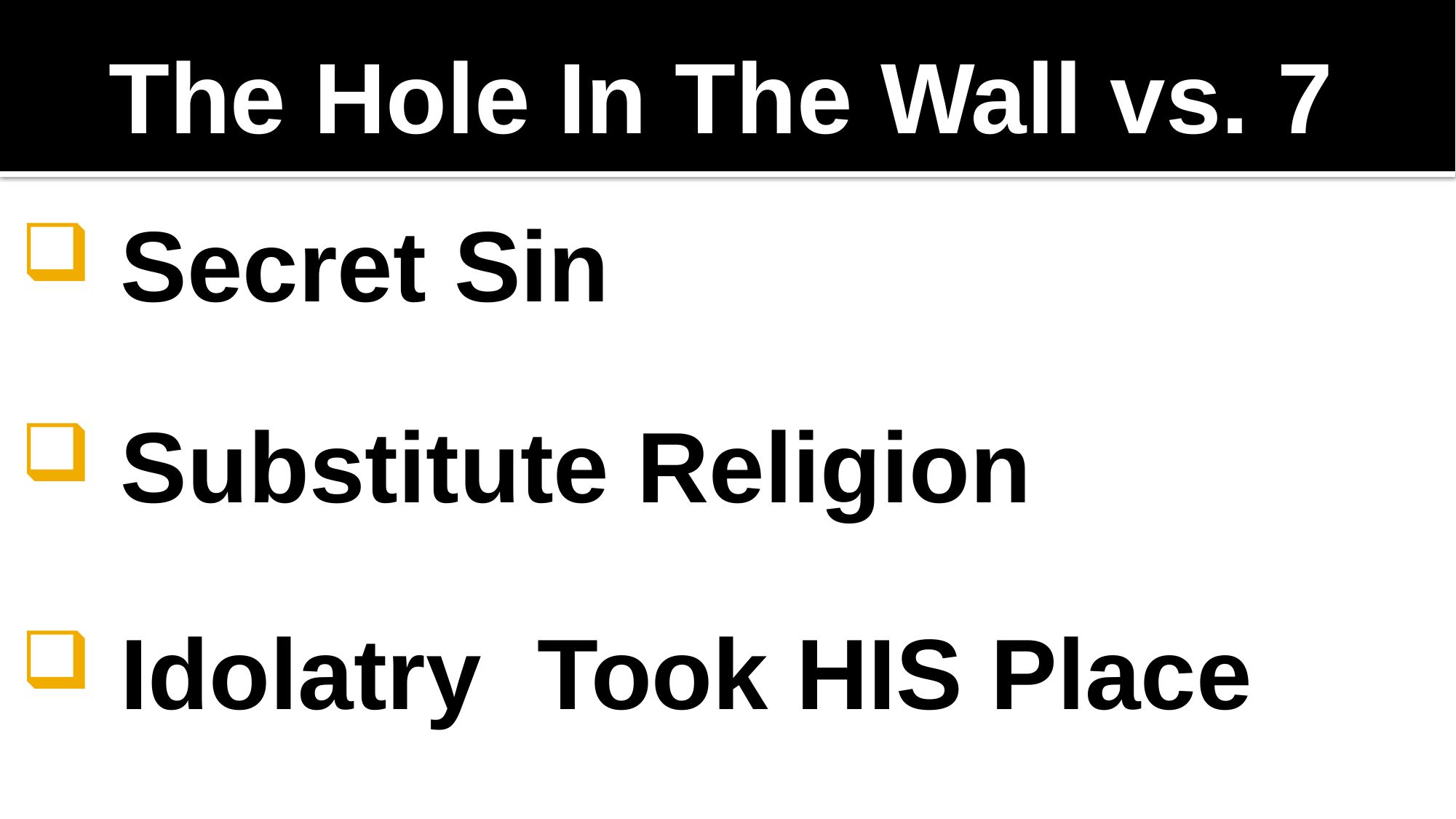

# The Hole In The Wall vs. 7
 Secret Sin

 Substitute Religion

 Idolatry  Took HIS Place